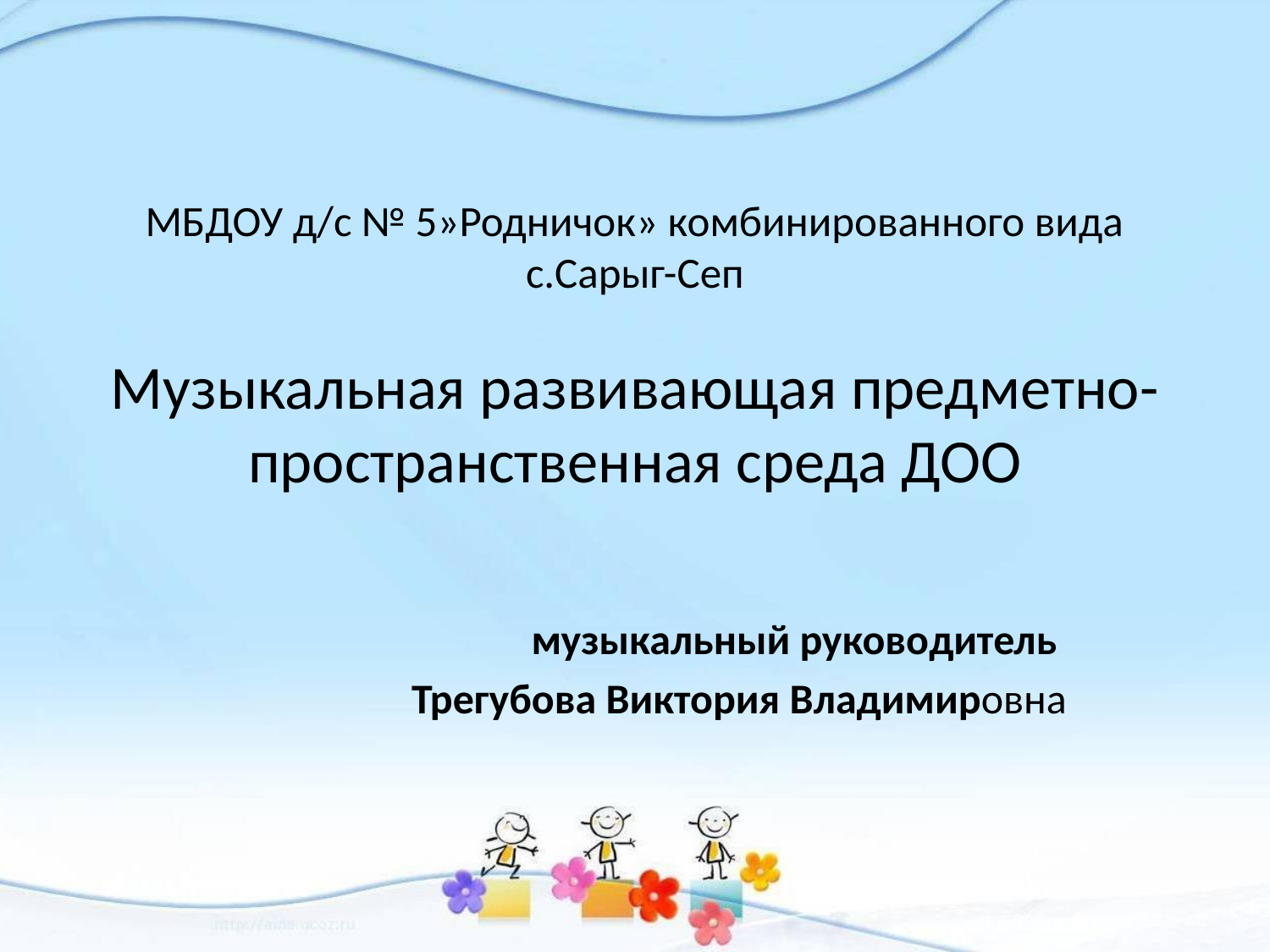

# МБДОУ д/с № 5»Родничок» комбинированного вида с.Сарыг-Сеп Музыкальная развивающая предметно-пространственная среда ДОО
 музыкальный руководитель
Трегубова Виктория Владимировна